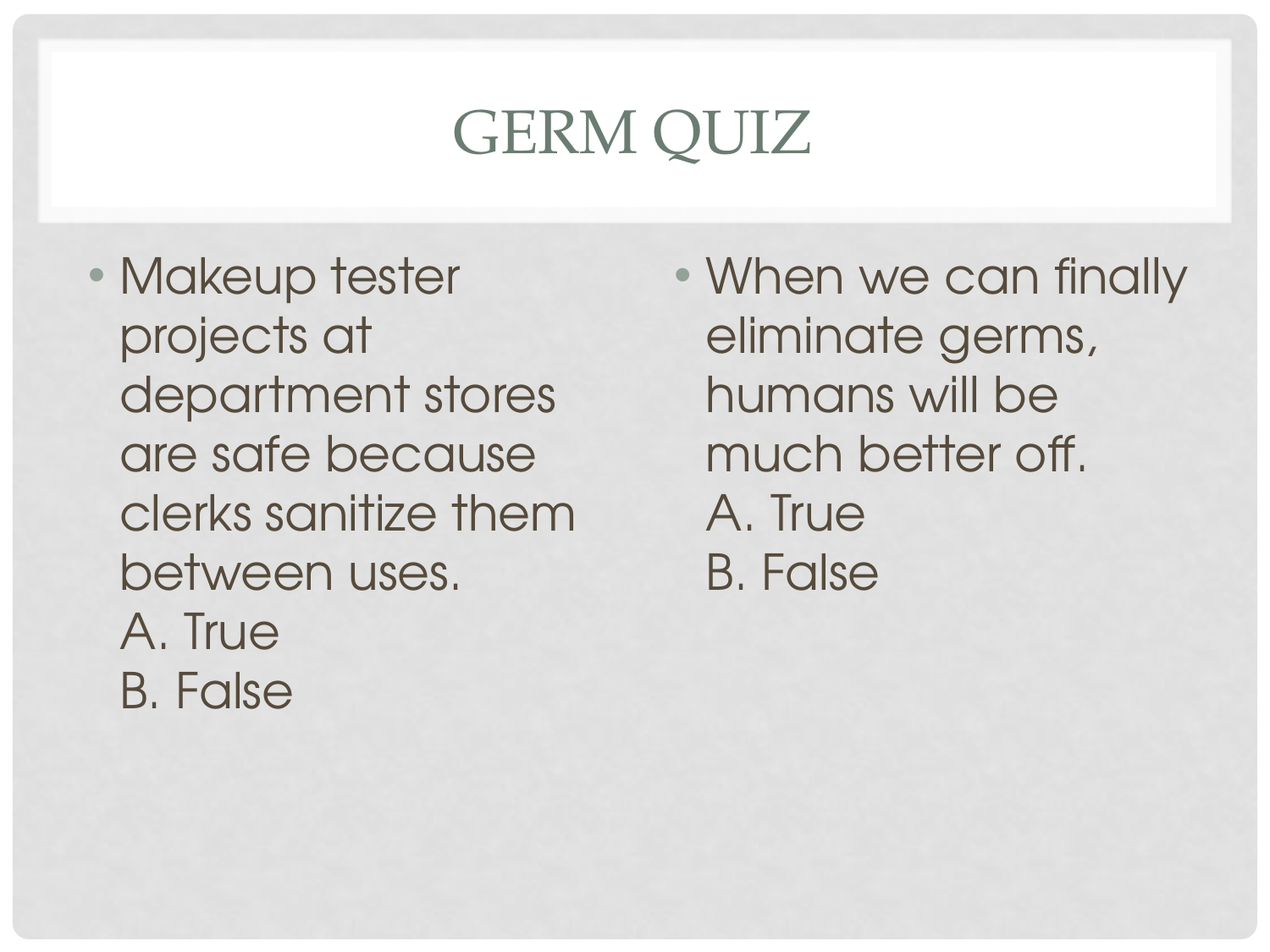

# GERM QUIZ
Makeup tester projects at department stores are safe because clerks sanitize them between uses.
A. True
B. False
When we can finally eliminate germs, humans will be much better off.
A. True
B. False